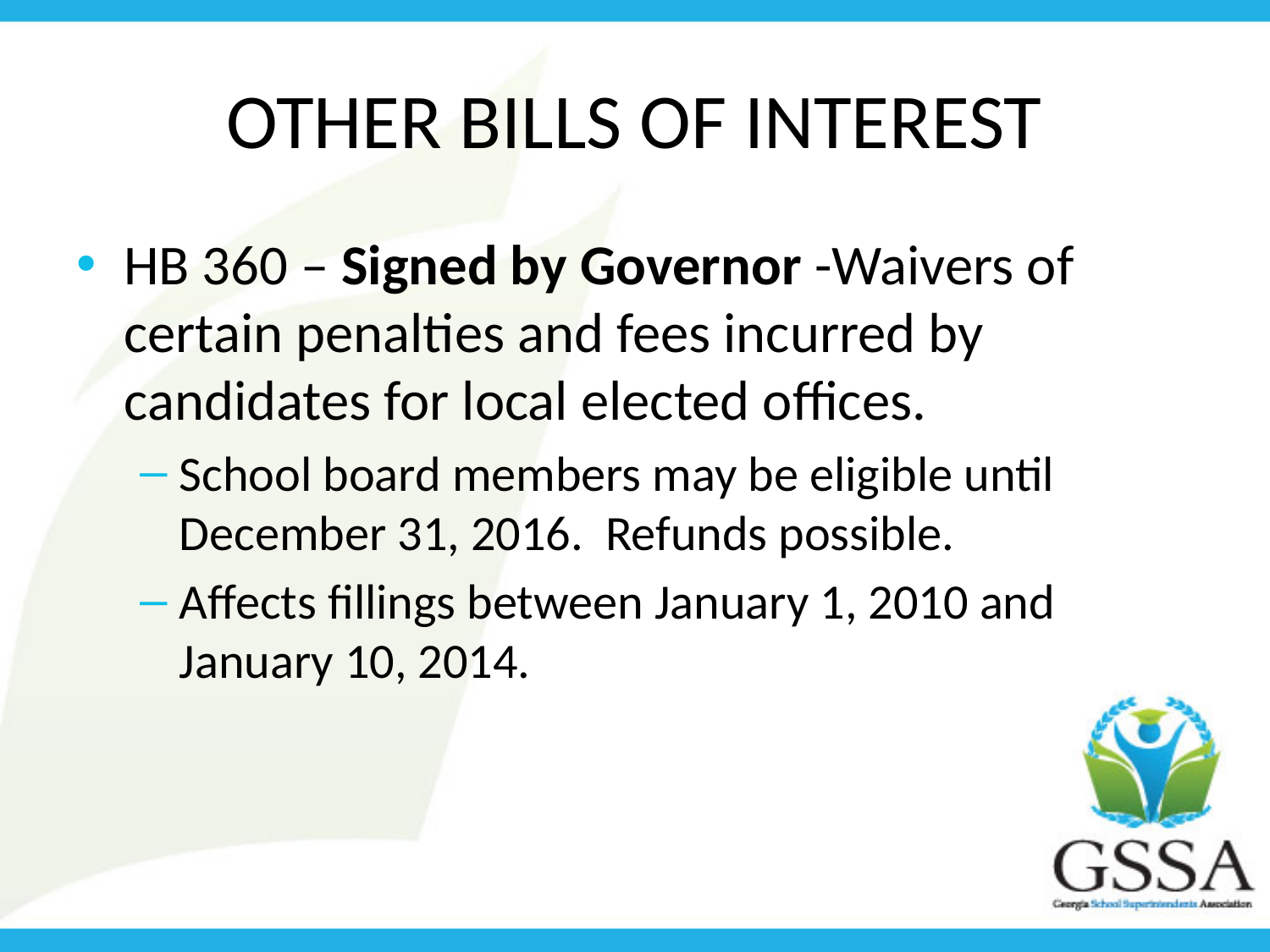

# Other Bills of Interest
HB 360 – Signed by Governor -Waivers of certain penalties and fees incurred by candidates for local elected offices.
School board members may be eligible until December 31, 2016.  Refunds possible.
Affects fillings between January 1, 2010 and January 10, 2014.